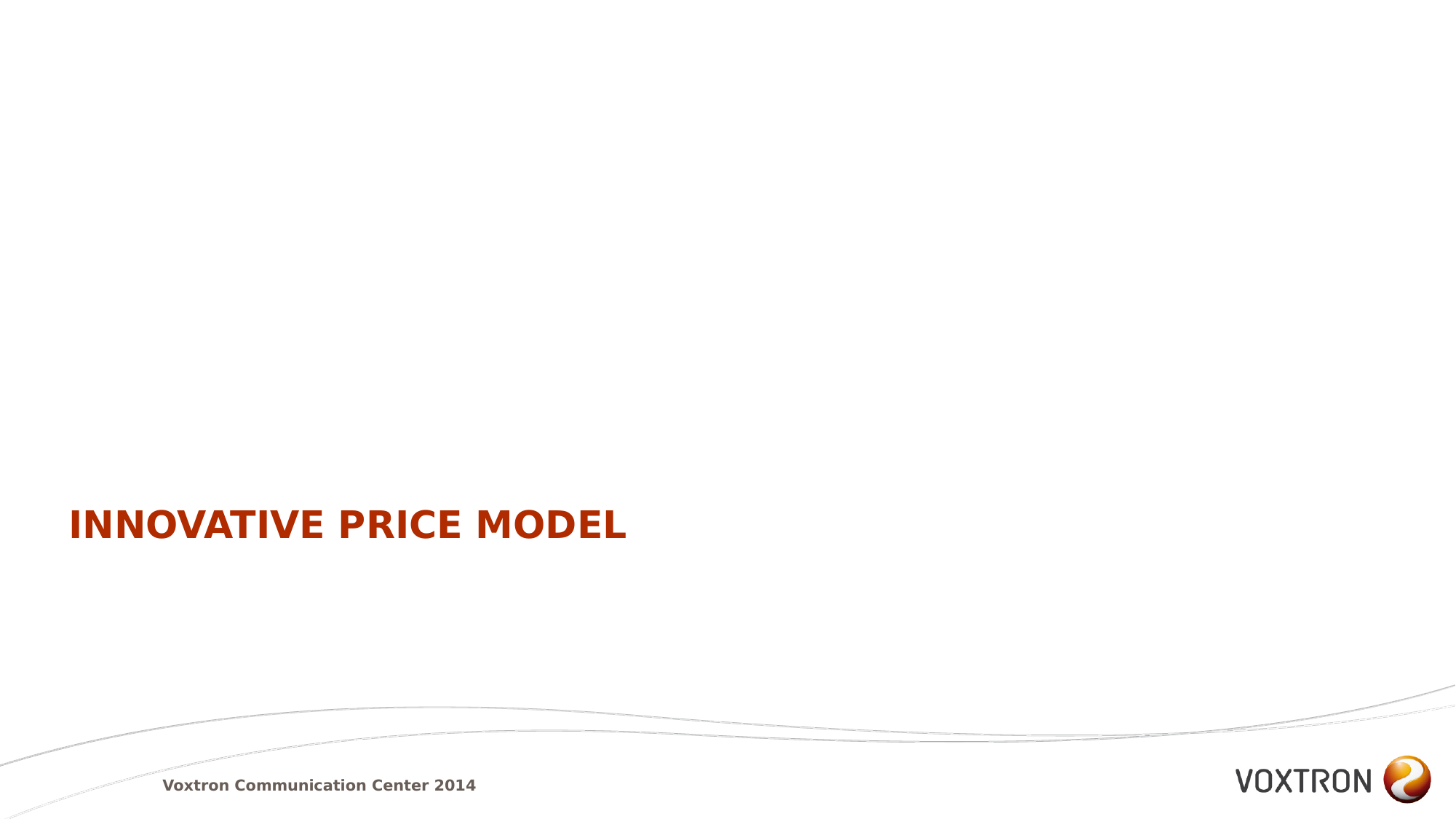

# Innovative price model
Voxtron Communication Center 2014